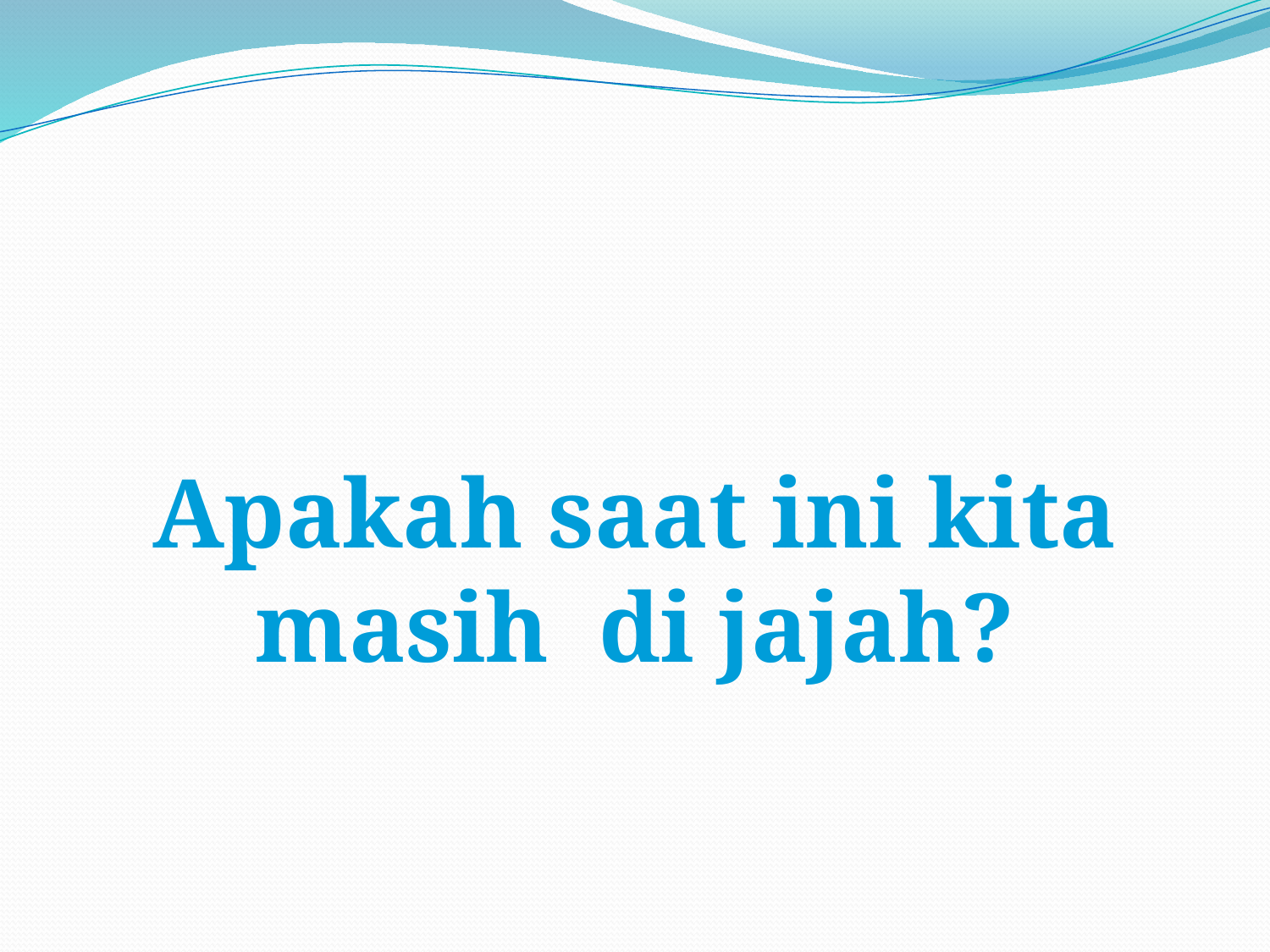

#

Apakah saat ini kita masih  di jajah?